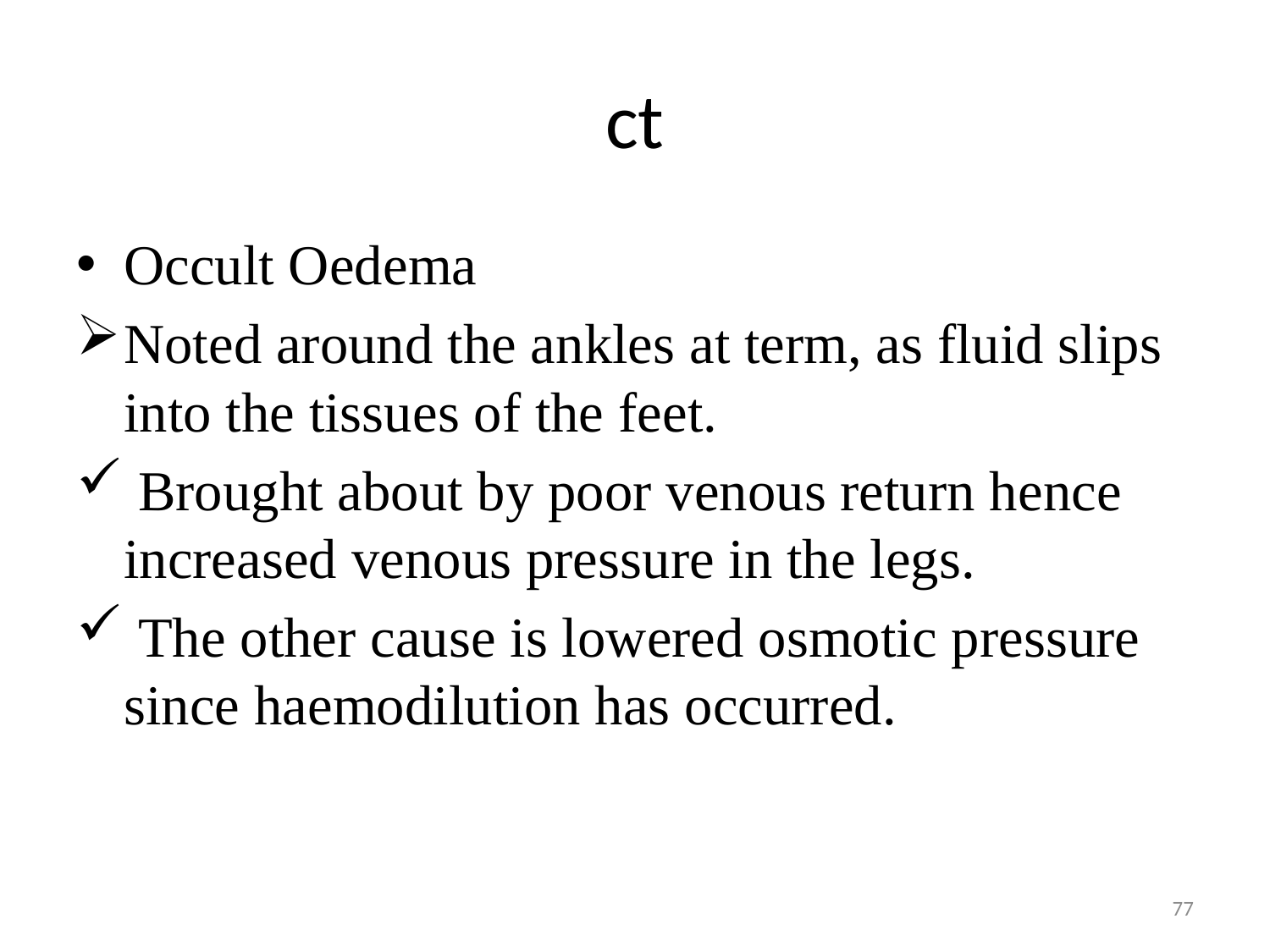

# ct
Occult Oedema
Noted around the ankles at term, as fluid slips into the tissues of the feet.
 Brought about by poor venous return hence increased venous pressure in the legs.
 The other cause is lowered osmotic pressure since haemodilution has occurred.

77